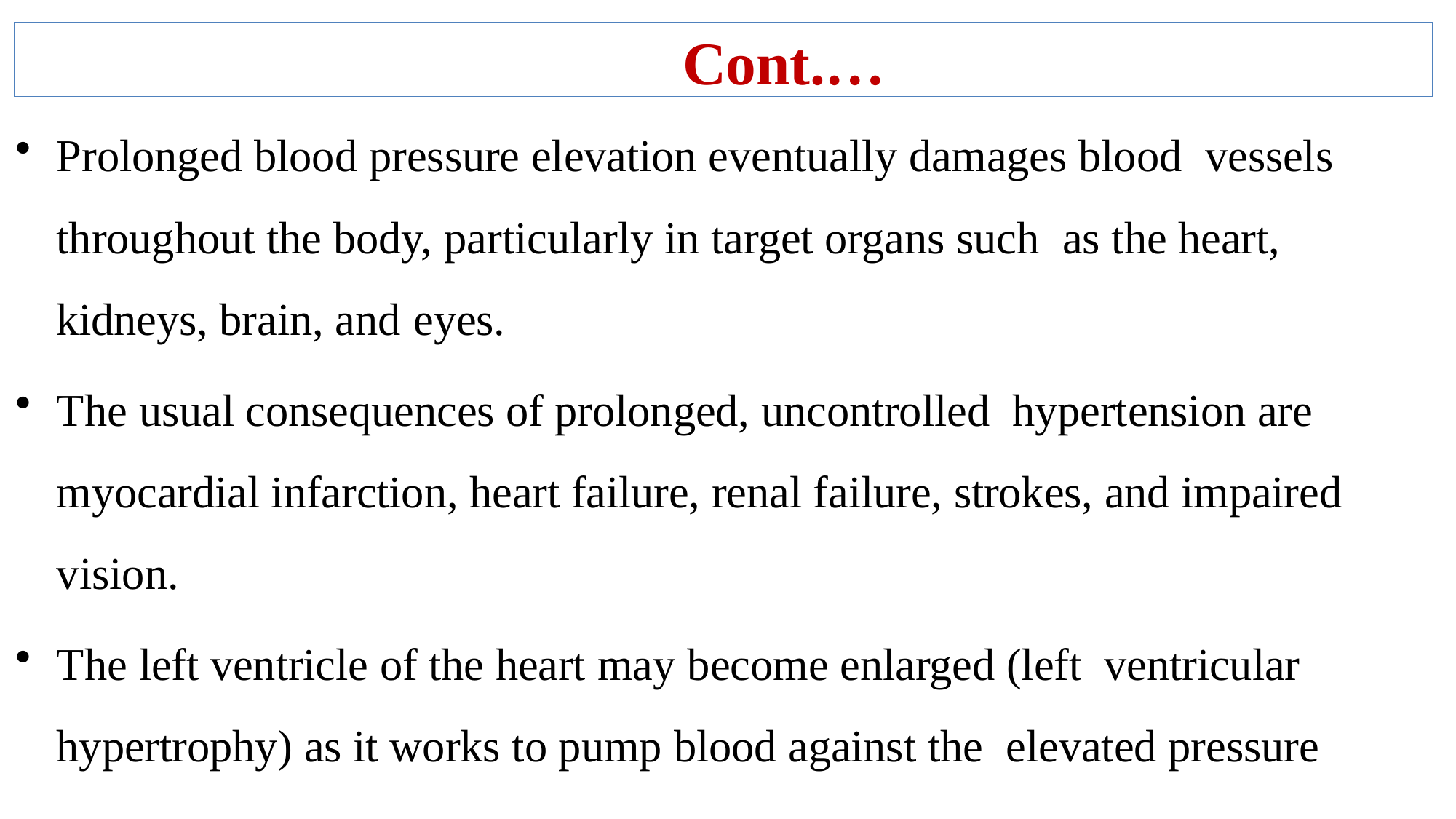

Cont.…
Prolonged blood pressure elevation eventually damages blood  vessels throughout the body, particularly in target organs such  as the heart, kidneys, brain, and eyes.
The usual consequences of prolonged, uncontrolled  hypertension are myocardial infarction, heart failure, renal failure, strokes, and impaired vision.
The left ventricle of the heart may become enlarged (left  ventricular hypertrophy) as it works to pump blood against the  elevated pressure